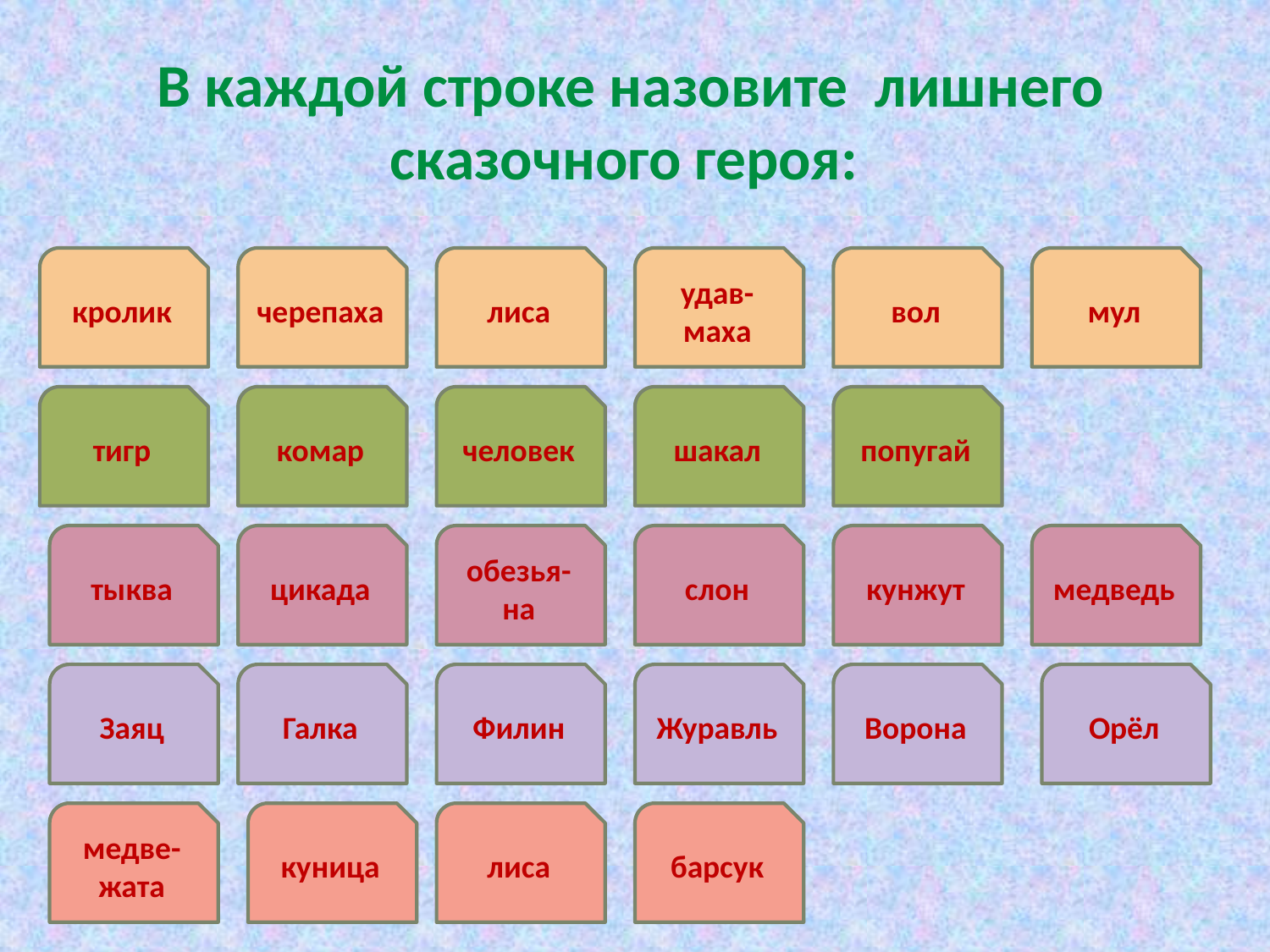

# В каждой строке назовите  лишнего сказочного героя:
кролик
черепаха
лиса
удав-маха
вол
мул
тигр
комар
человек
шакал
попугай
тыква
цикада
обезья-
на
слон
кунжут
медведь
Заяц
Галка
Филин
Журавль
Ворона
Орёл
медве-жата
куница
лиса
барсук